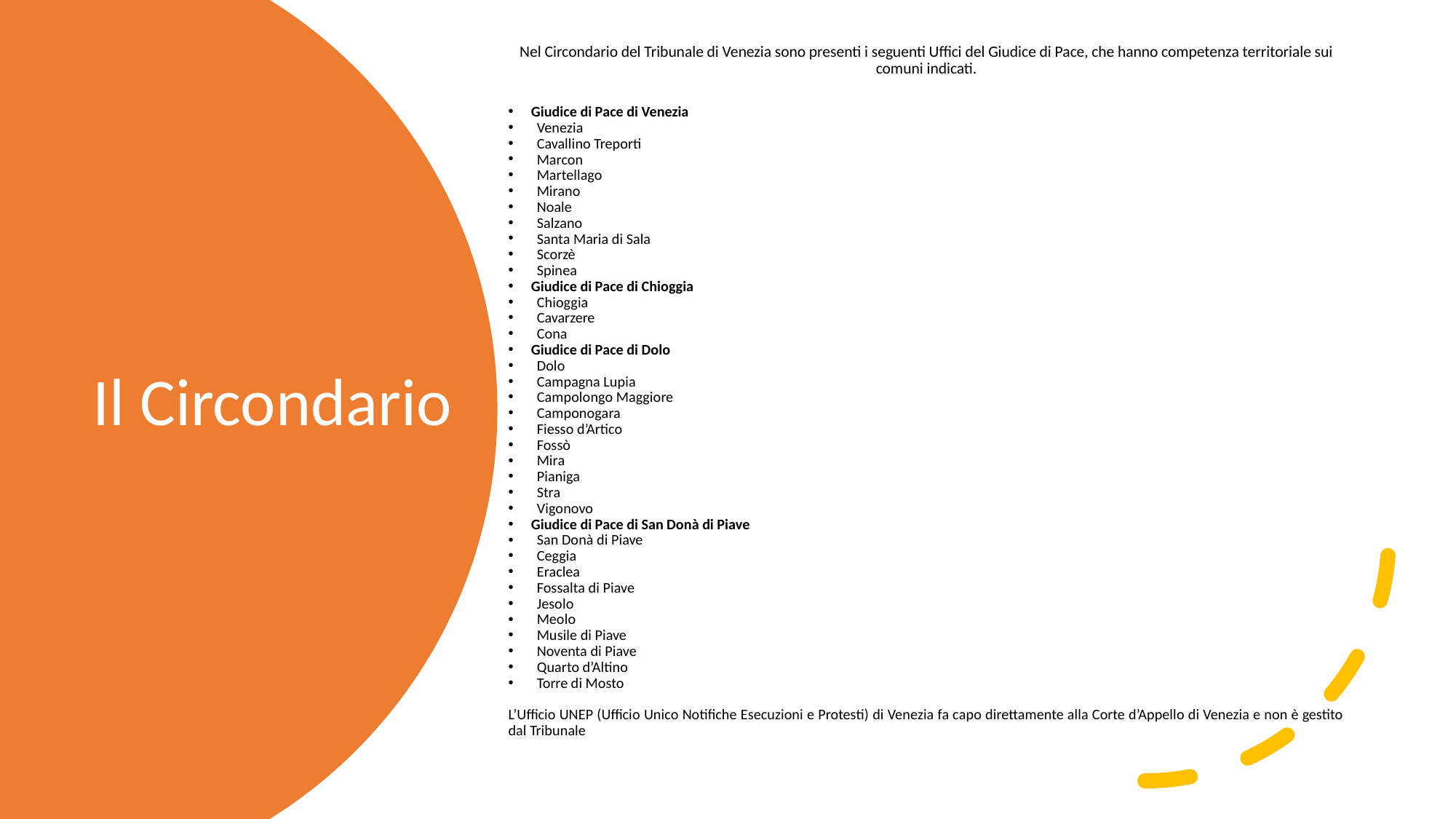

Nel Circondario del Tribunale di Venezia sono presenti i seguenti Uffici del Giudice di Pace, che hanno competenza territoriale sui comuni indicati.

Giudice di Pace di Venezia
Venezia
Cavallino Treporti
Marcon
Martellago
Mirano
Noale
Salzano
Santa Maria di Sala
Scorzè
Spinea
Giudice di Pace di Chioggia
Chioggia
Cavarzere
Cona
Giudice di Pace di Dolo
Dolo
Campagna Lupia
Campolongo Maggiore
Camponogara
Fiesso d’Artico
Fossò
Mira
Pianiga
Stra
Vigonovo
Giudice di Pace di San Donà di Piave
San Donà di Piave
Ceggia
Eraclea
Fossalta di Piave
Jesolo
Meolo
Musile di Piave
Noventa di Piave
Quarto d’Altino
Torre di Mosto

L’Ufficio UNEP (Ufficio Unico Notifiche Esecuzioni e Protesti) di Venezia fa capo direttamente alla Corte d’Appello di Venezia e non è gestito dal Tribunale

# Il Circondario

9